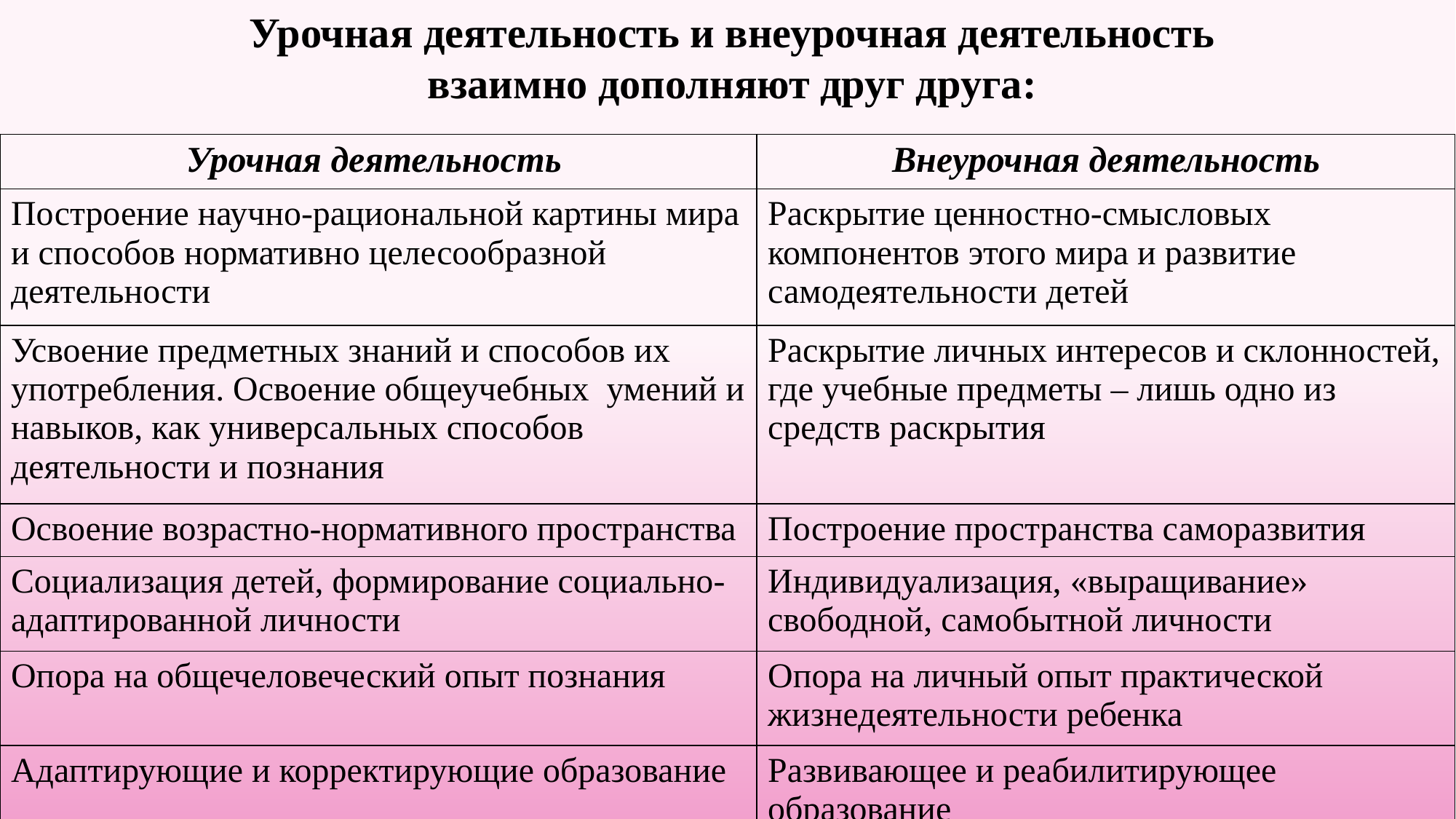

Урочная деятельность и внеурочная деятельность
взаимно дополняют друг друга:
| Урочная деятельность | Внеурочная деятельность |
| --- | --- |
| Построение научно-рациональной картины мира и способов нормативно целесообразной деятельности | Раскрытие ценностно-смысловых компонентов этого мира и развитие самодеятельности детей |
| Усвоение предметных знаний и способов их употребления. Освоение общеучебных умений и навыков, как универсальных способов деятельности и познания | Раскрытие личных интересов и склонностей, где учебные предметы – лишь одно из средств раскрытия |
| Освоение возрастно-нормативного пространства | Построение пространства саморазвития |
| Социализация детей, формирование социально-адаптированной личности | Индивидуализация, «выращивание» свободной, самобытной личности |
| Опора на общечеловеческий опыт познания | Опора на личный опыт практической жизнедеятельности ребенка |
| Адаптирующие и корректирующие образование | Развивающее и реабилитирующее образование |